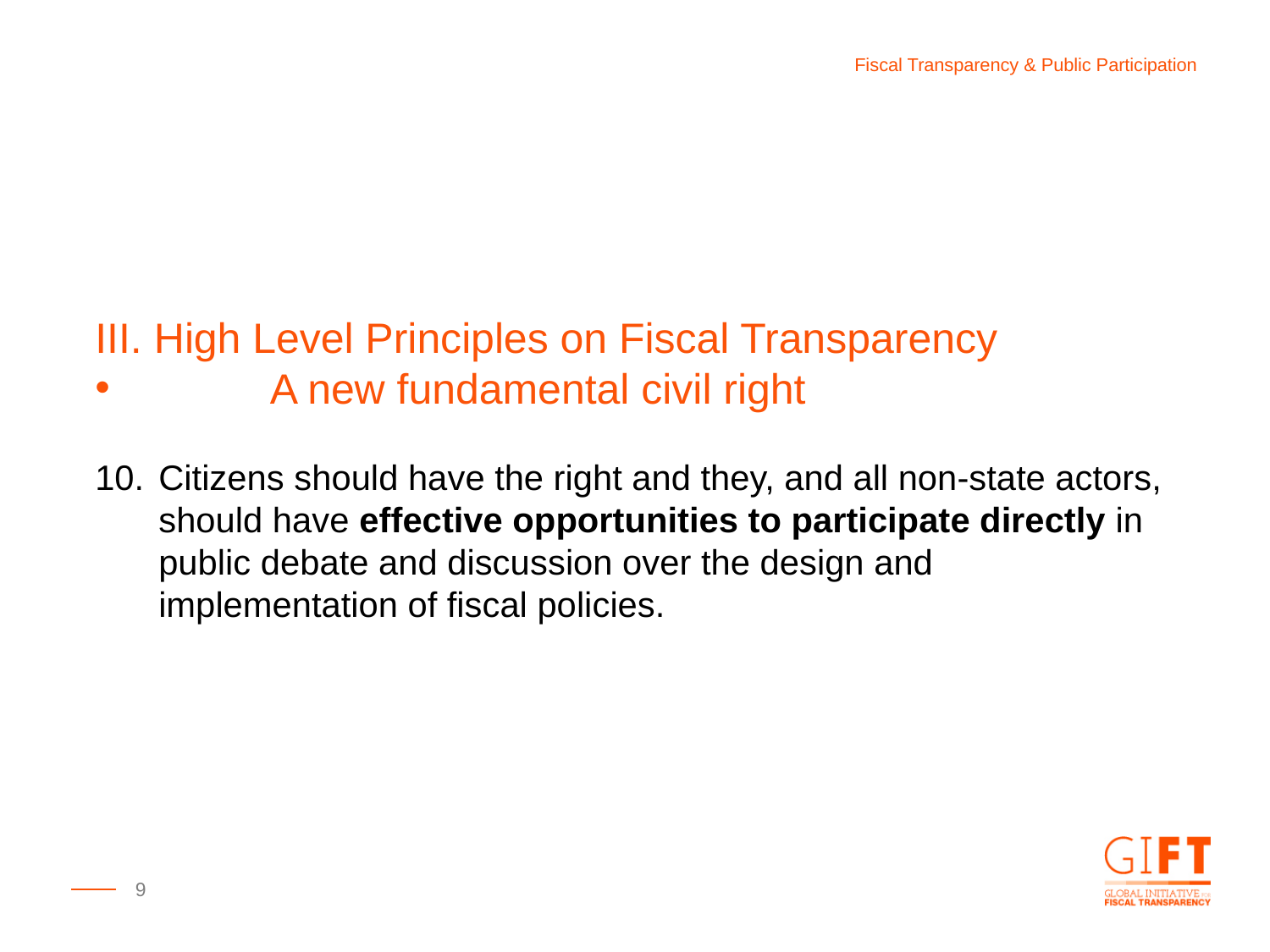

Fiscal Transparency & Public Participation
III. High Level Principles on Fiscal Transparency
	A new fundamental civil right

Citizens should have the right and they, and all non-state actors, should have effective opportunities to participate directly in public debate and discussion over the design and implementation of fiscal policies.
9